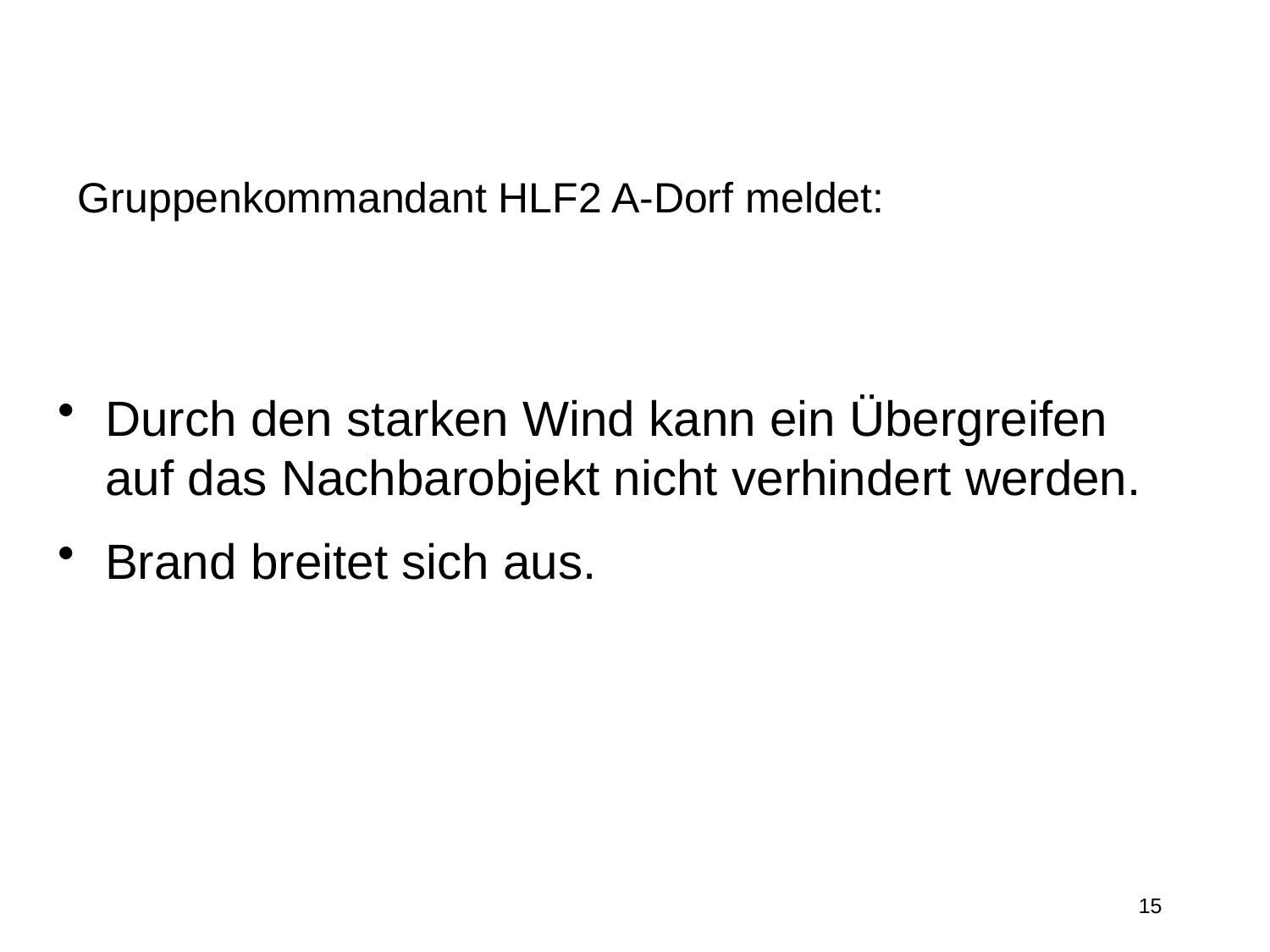

# Gruppenkommandant HLF2 A-Dorf meldet:

Durch den starken Wind kann ein Übergreifen auf das Nachbarobjekt nicht verhindert werden.
Brand breitet sich aus.
15